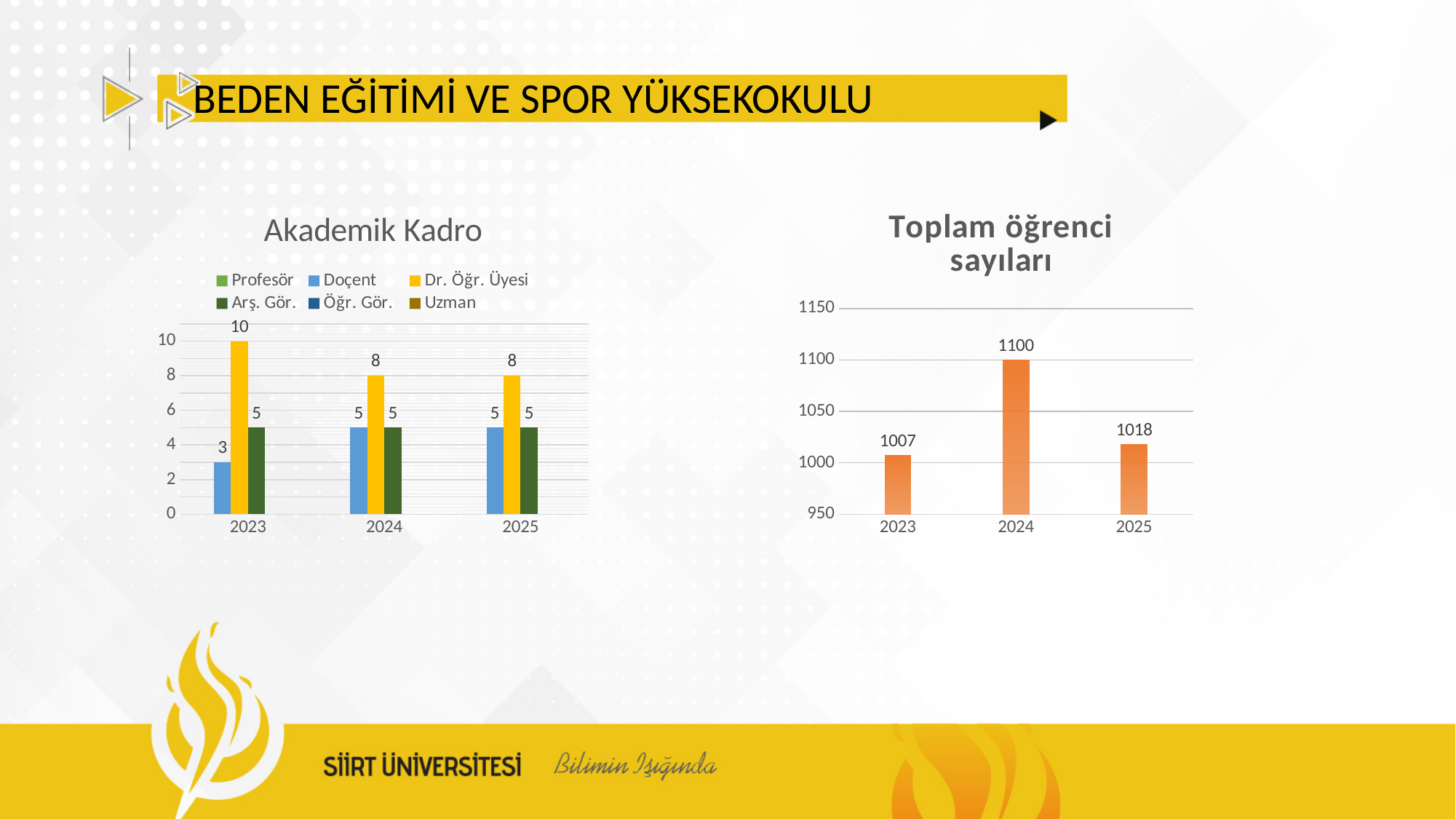

# BEDEN EĞİTİMİ VE SPOR YÜKSEKOKULU

### Chart: Toplam öğrenci sayıları

| Category | Öğrenci Sayıları |
|---|---|
| 2023 | 1007.0 |
| 2024 | 1100.0 |
| 2025 | 1018.0 |

### Chart: Akademik Kadro

| Category | Profesör | Doçent | Dr. Öğr. Üyesi | Arş. Gör. | Öğr. Gör.  | Uzman |
|---|---|---|---|---|---|---|
| 2023 | None | 3.0 | 10.0 | 5.0 | None | None |
| 2024 | None | 5.0 | 8.0 | 5.0 | None | None |
| 2025 | None | 5.0 | 8.0 | 5.0 | None | None |